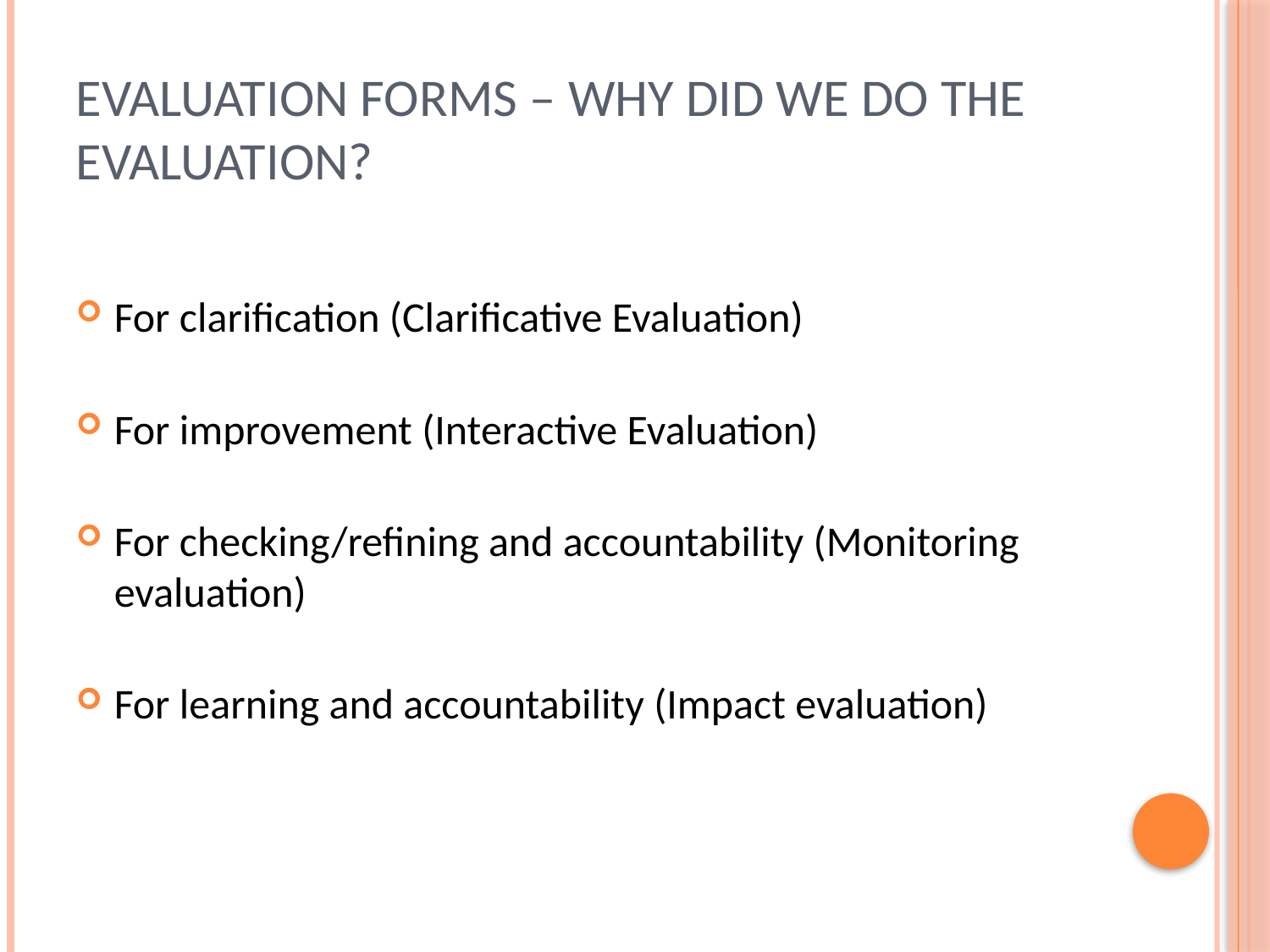

# Evaluation forms – why did we do the evaluation?

For clarification (Clarificative Evaluation)
For improvement (Interactive Evaluation)
For checking/refining and accountability (Monitoring evaluation)
For learning and accountability (Impact evaluation)